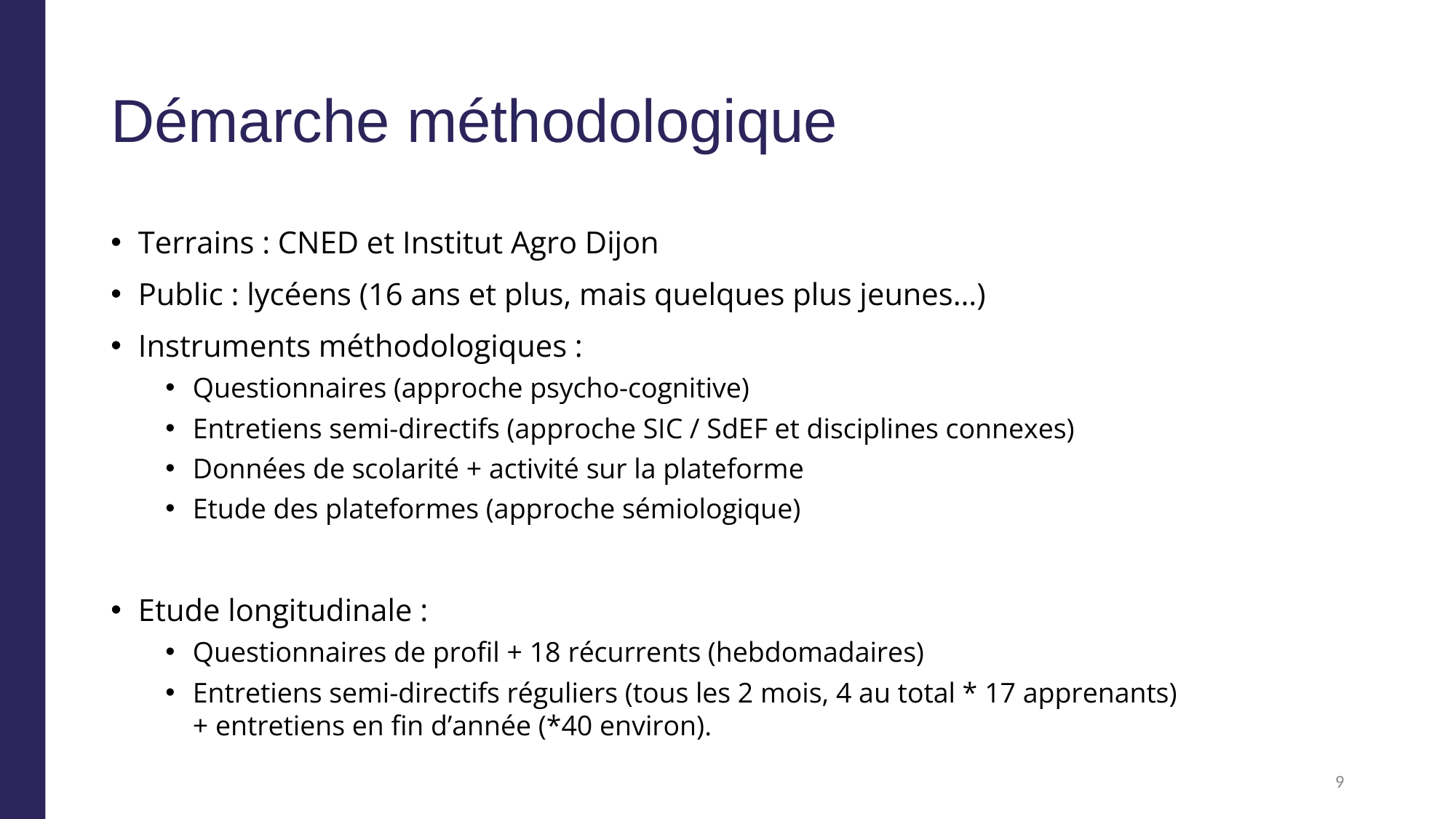

# Démarche méthodologique
Terrains : CNED et Institut Agro Dijon
Public : lycéens (16 ans et plus, mais quelques plus jeunes…)
Instruments méthodologiques :
Questionnaires (approche psycho-cognitive)
Entretiens semi-directifs (approche SIC / SdEF et disciplines connexes)
Données de scolarité + activité sur la plateforme
Etude des plateformes (approche sémiologique)

Etude longitudinale :
Questionnaires de profil + 18 récurrents (hebdomadaires)
Entretiens semi-directifs réguliers (tous les 2 mois, 4 au total * 17 apprenants)
+ entretiens en fin d’année (*40 environ).
9